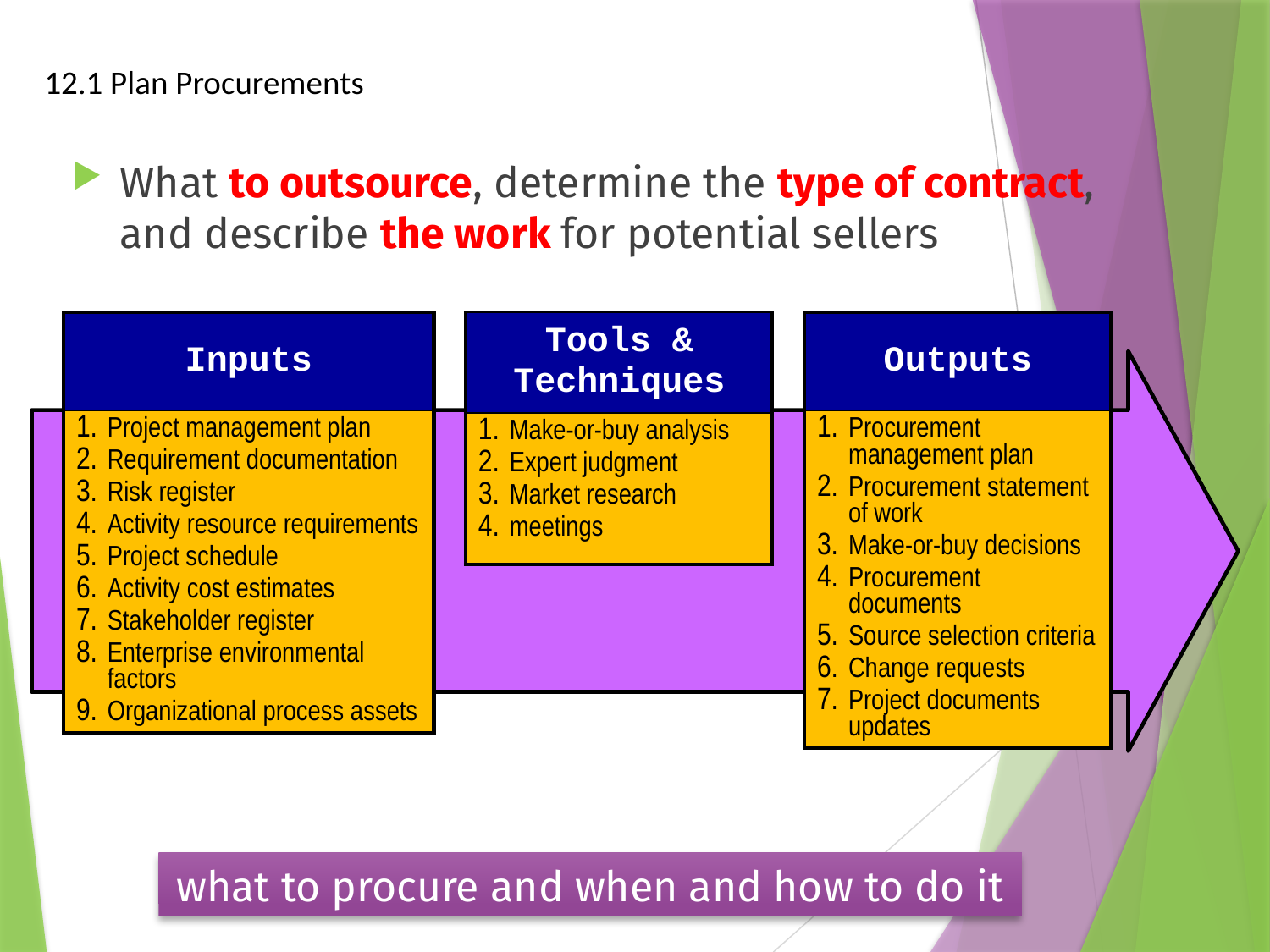

# 12.1 Plan Procurements
What to outsource, determine the type of contract, and describe the work for potential sellers
| Inputs |
| --- |
| Project management plan Requirement documentation Risk register Activity resource requirements Project schedule Activity cost estimates Stakeholder register Enterprise environmental factors Organizational process assets |
| Tools & Techniques |
| --- |
| Make-or-buy analysis Expert judgment Market research meetings |
| Outputs |
| --- |
| Procurement management plan Procurement statement of work Make-or-buy decisions Procurement documents Source selection criteria Change requests Project documents updates |

what to procure and when and how to do it